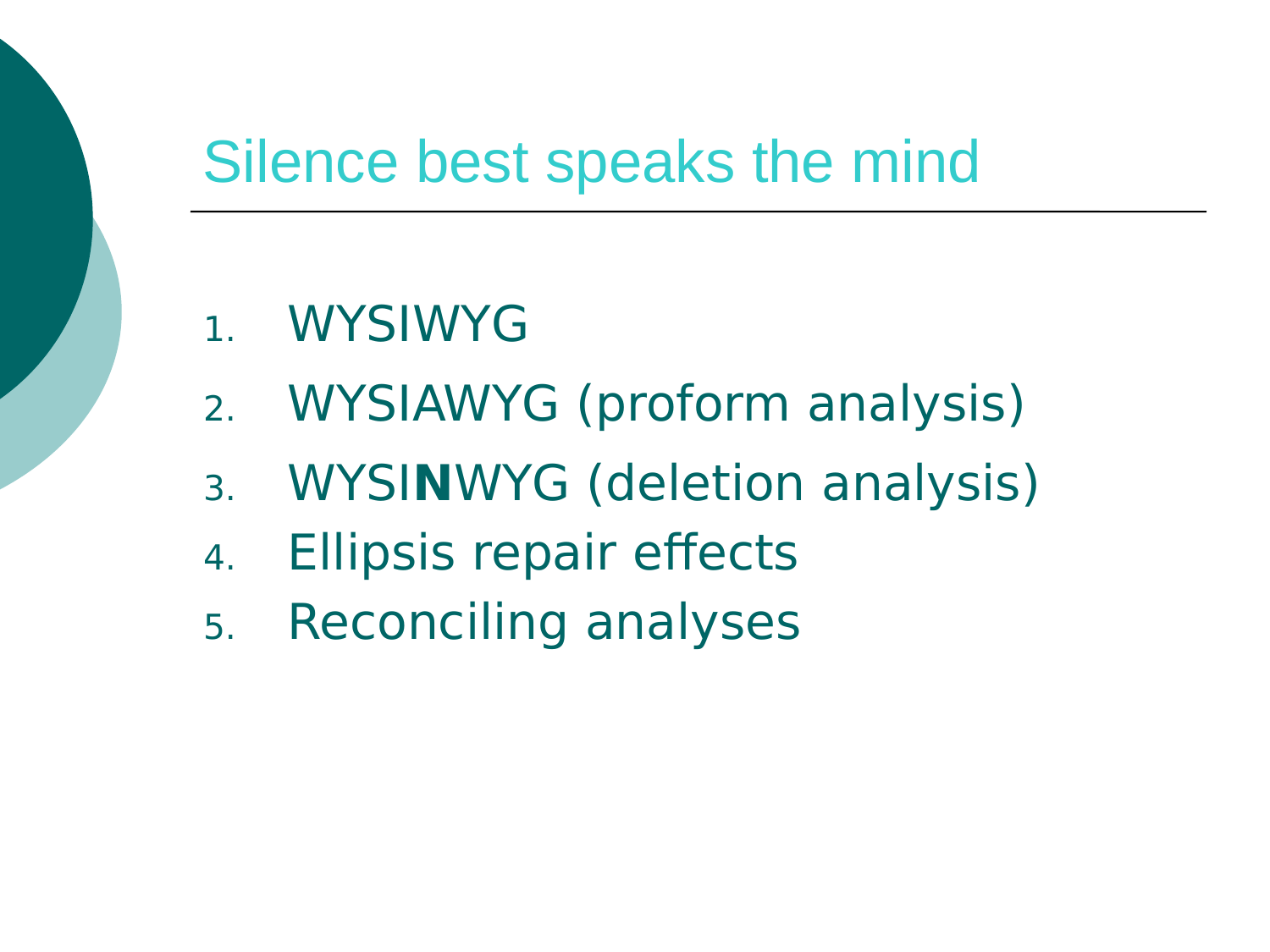

# Silence best speaks the mind
WYSIWYG
WYSIAWYG (proform analysis)
WYSINWYG (deletion analysis)
Ellipsis repair effects
Reconciling analyses